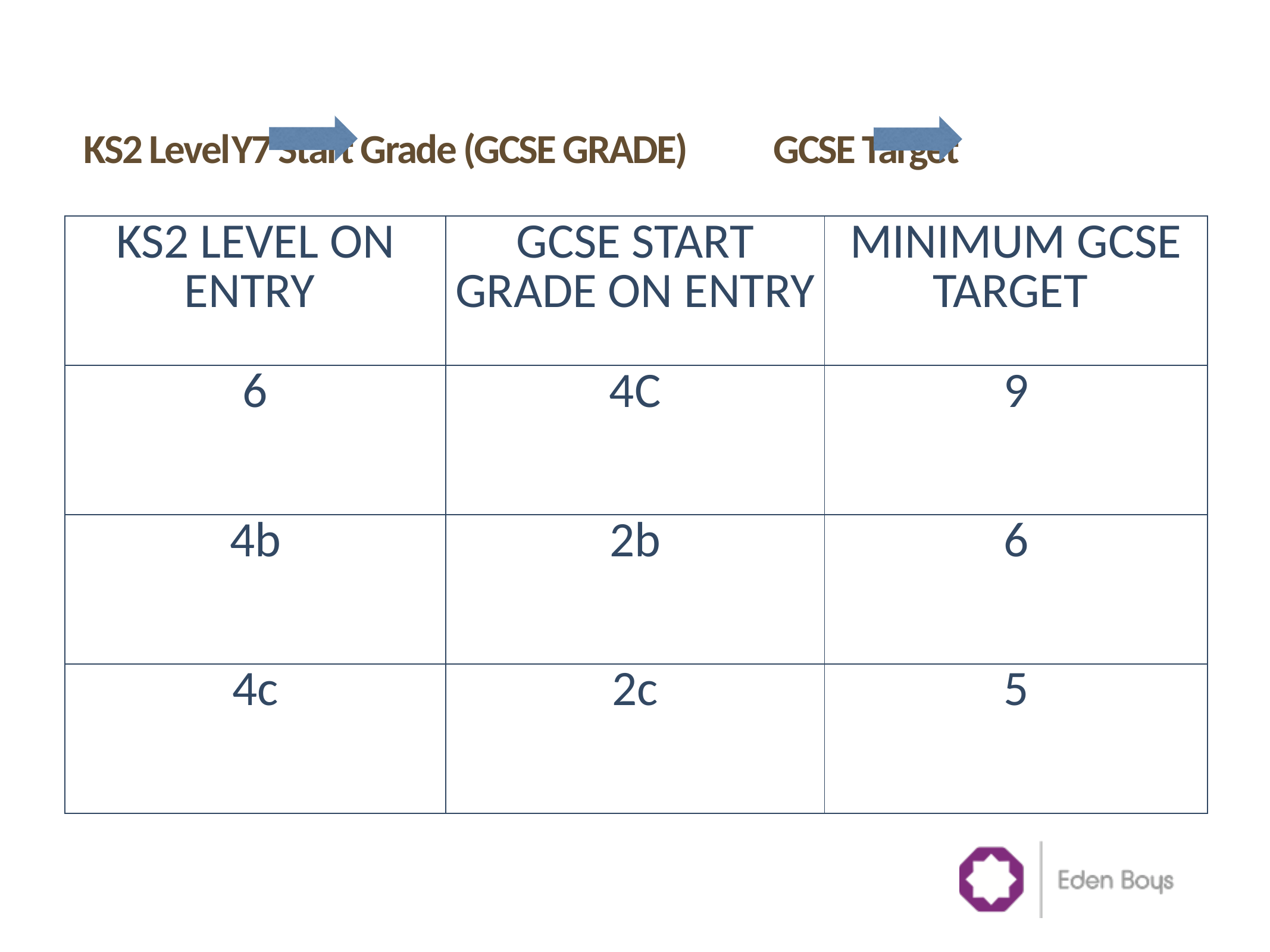

# KS2 Level			Y7 Start Grade (GCSE GRADE)		   GCSE Target

| KS2 LEVEL ON ENTRY | GCSE START GRADE ON ENTRY | MINIMUM GCSE TARGET |
| --- | --- | --- |
| 6 | 4C | 9 |
| 4b | 2b | 6 |
| 4c | 2c | 5 |